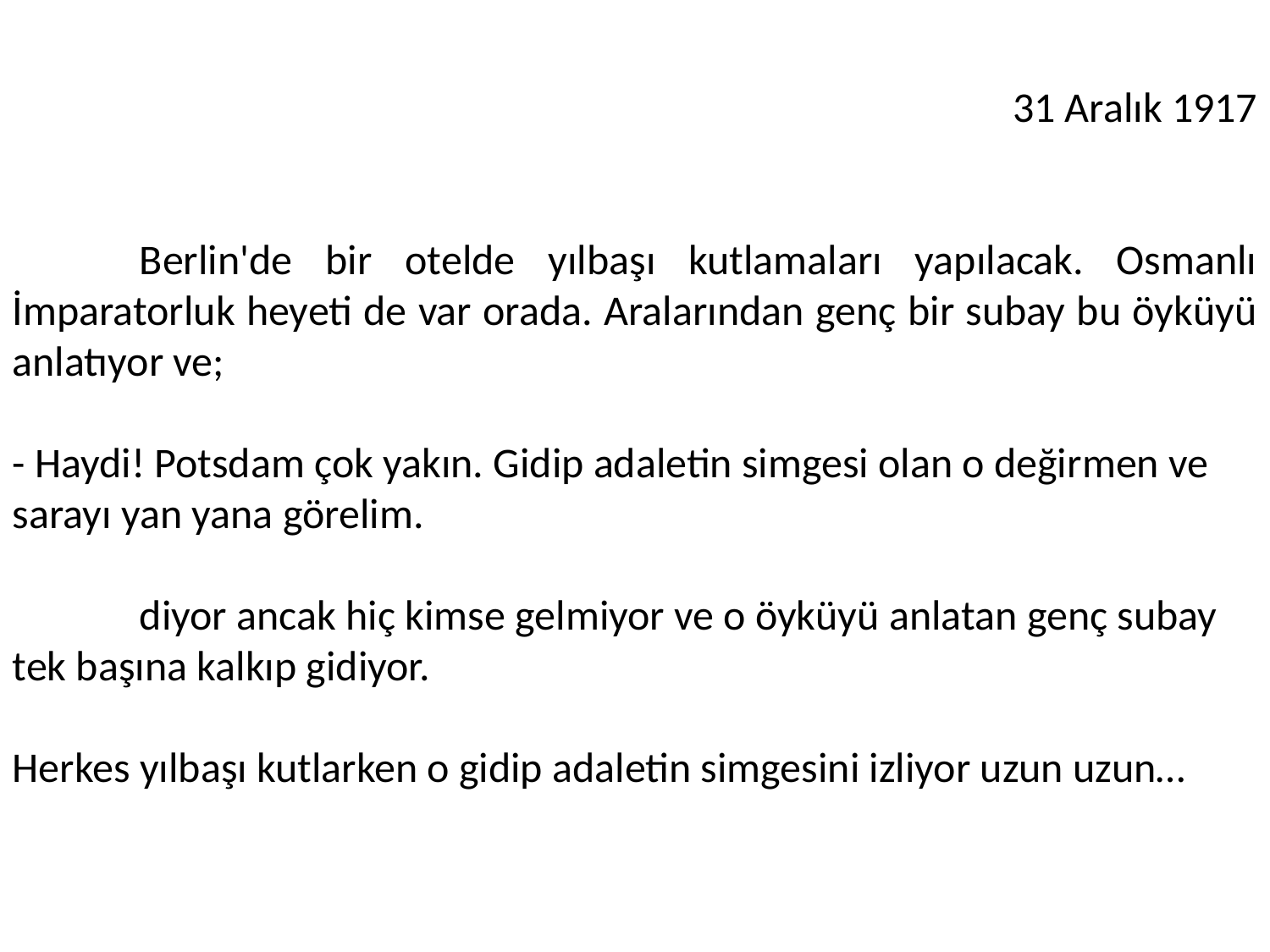

31 Aralık 1917

	Berlin'de bir otelde yılbaşı kutlamaları yapılacak. Osmanlı İmparatorluk heyeti de var orada. Aralarından genç bir subay bu öyküyü anlatıyor ve;
- Haydi! Potsdam çok yakın. Gidip adaletin simgesi olan o değirmen ve sarayı yan yana görelim.
	diyor ancak hiç kimse gelmiyor ve o öyküyü anlatan genç subay tek başına kalkıp gidiyor.

Herkes yılbaşı kutlarken o gidip adaletin simgesini izliyor uzun uzun…